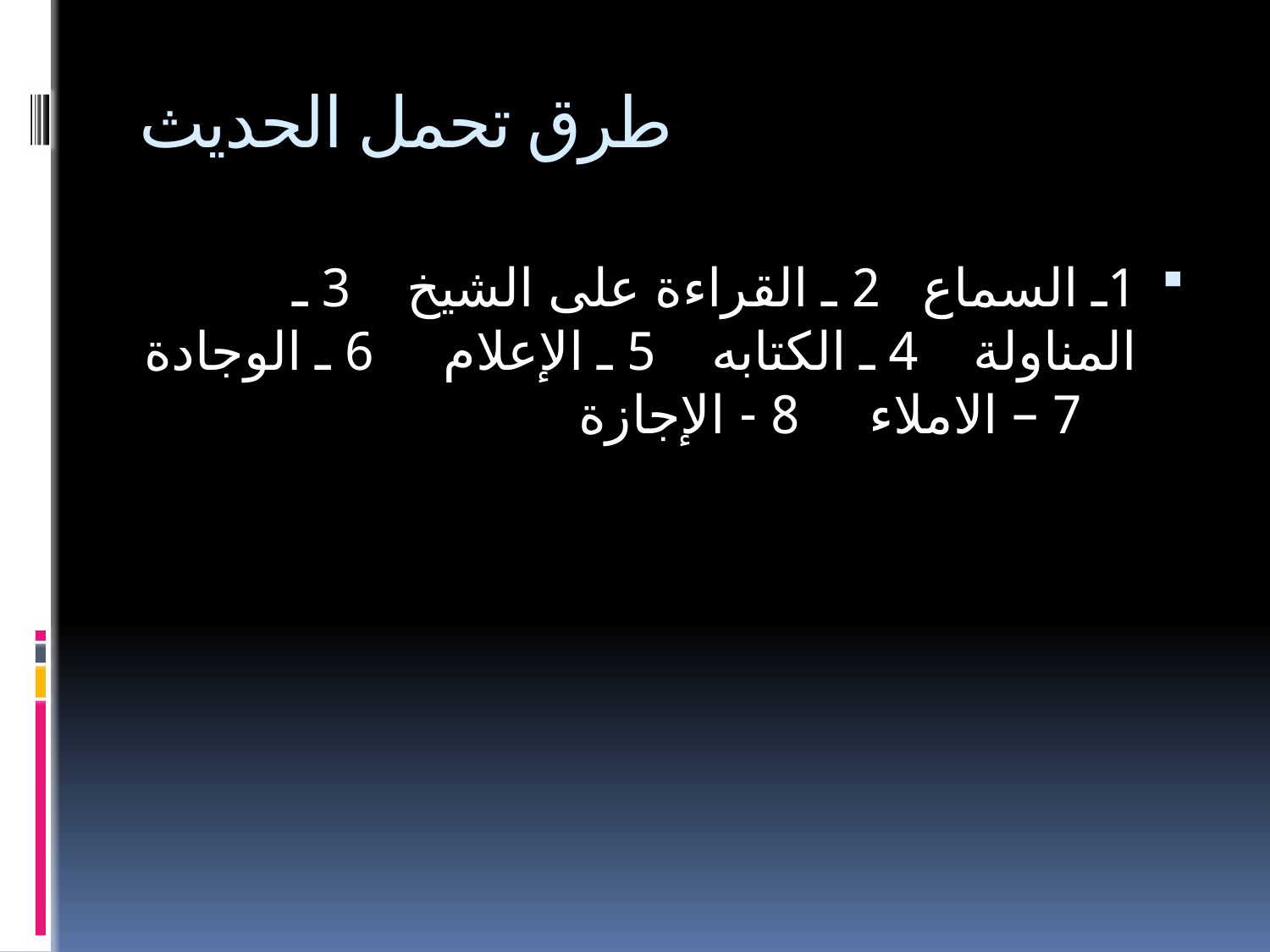

# طرق تحمل الحديث
1ـ السماع   2 ـ القراءة على الشيخ    3 ـ المناولة    4 ـ الكتابه    5 ـ الإعلام     6 ـ الوجادة     7 – الاملاء     8 - الإجازة